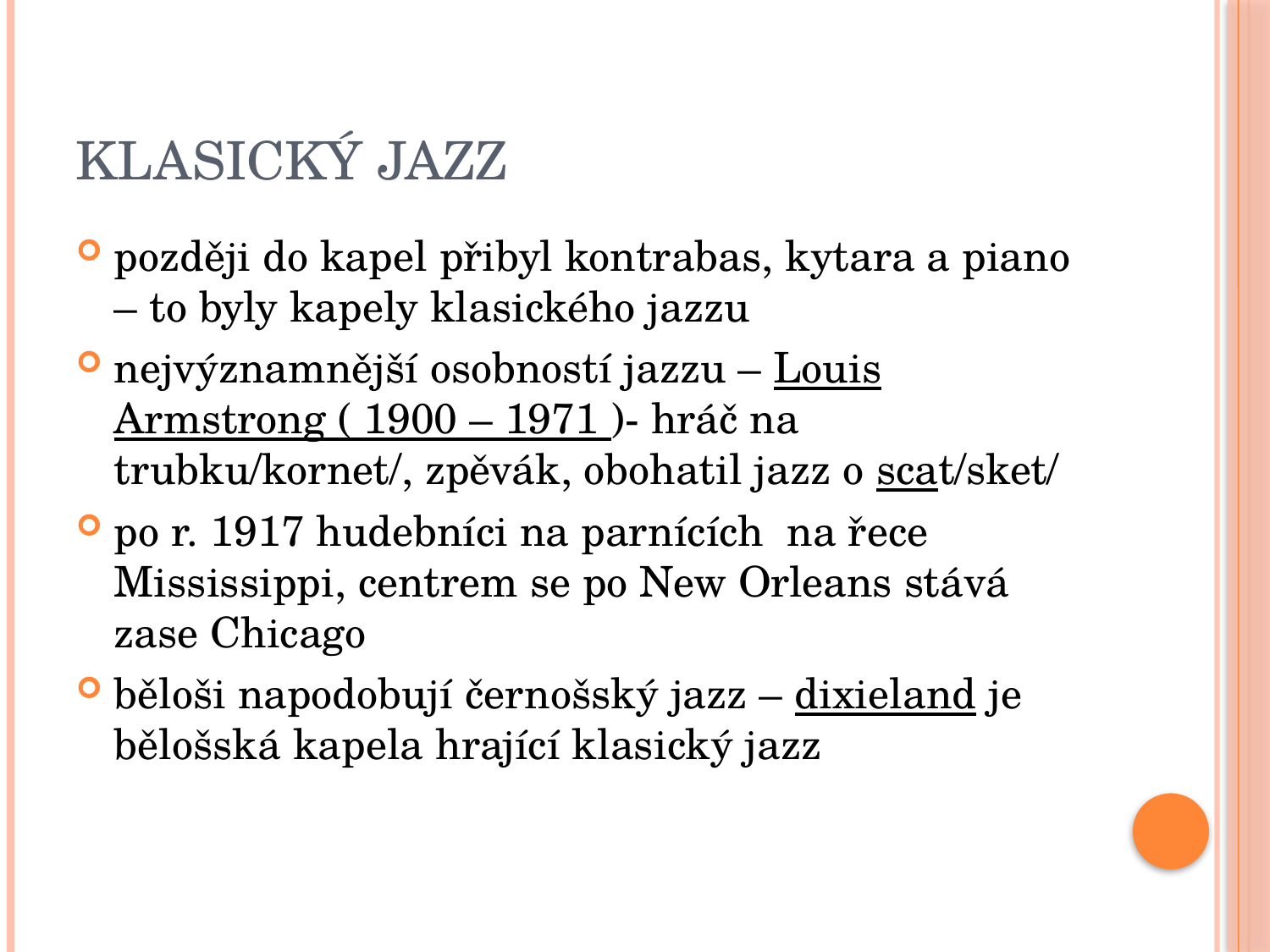

# klasický jazz
později do kapel přibyl kontrabas, kytara a piano – to byly kapely klasického jazzu
nejvýznamnější osobností jazzu – Louis Armstrong ( 1900 – 1971 )- hráč na trubku/kornet/, zpěvák, obohatil jazz o scat/sket/
po r. 1917 hudebníci na parnících  na řece Mississippi, centrem se po New Orleans stává zase Chicago
běloši napodobují černošský jazz – dixieland je bělošská kapela hrající klasický jazz